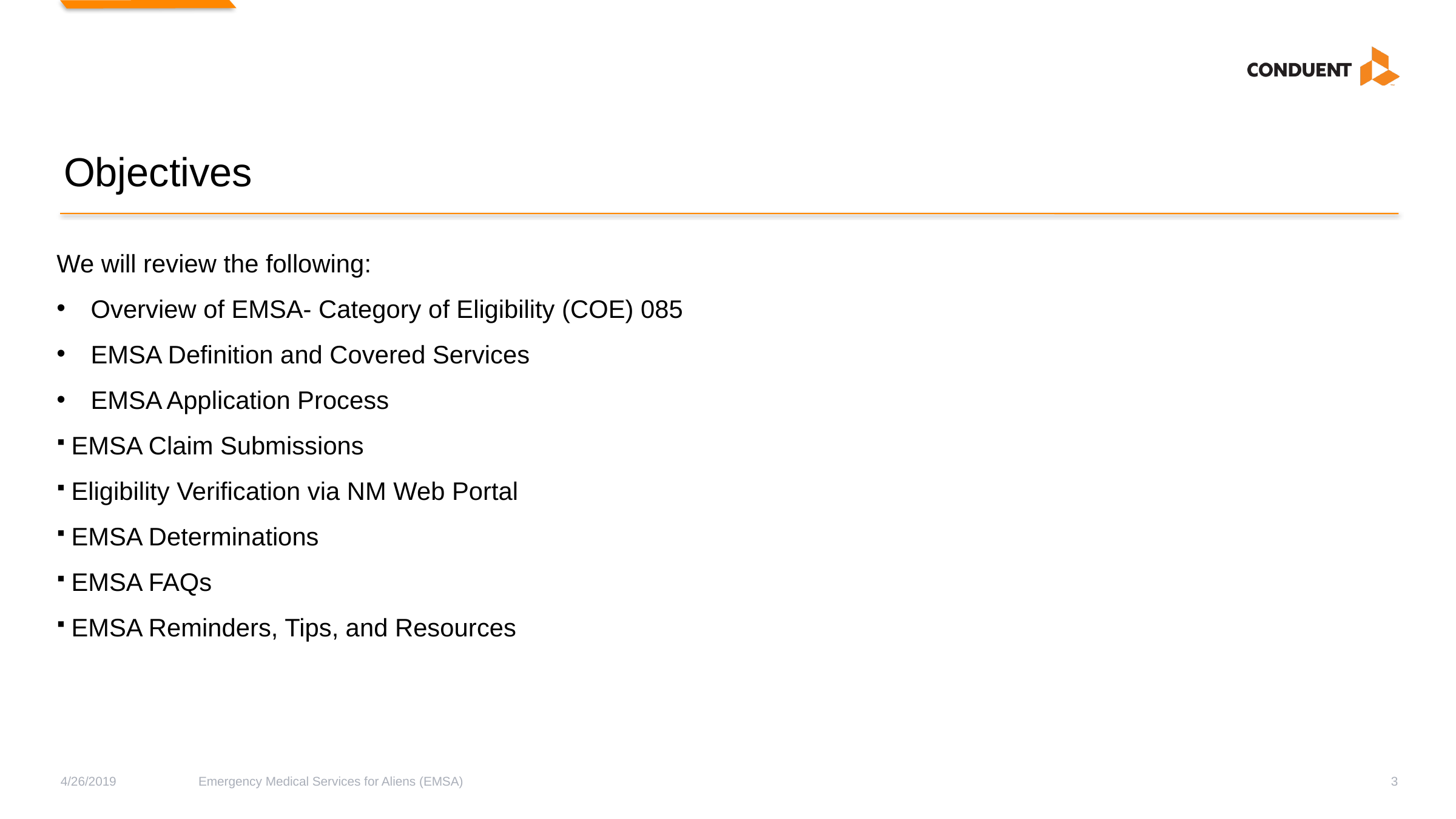

# Objectives
We will review the following:
Overview of EMSA- Category of Eligibility (COE) 085
EMSA Definition and Covered Services
EMSA Application Process
EMSA Claim Submissions
Eligibility Verification via NM Web Portal
EMSA Determinations
EMSA FAQs
EMSA Reminders, Tips, and Resources

4/26/2019
Emergency Medical Services for Aliens (EMSA)
3